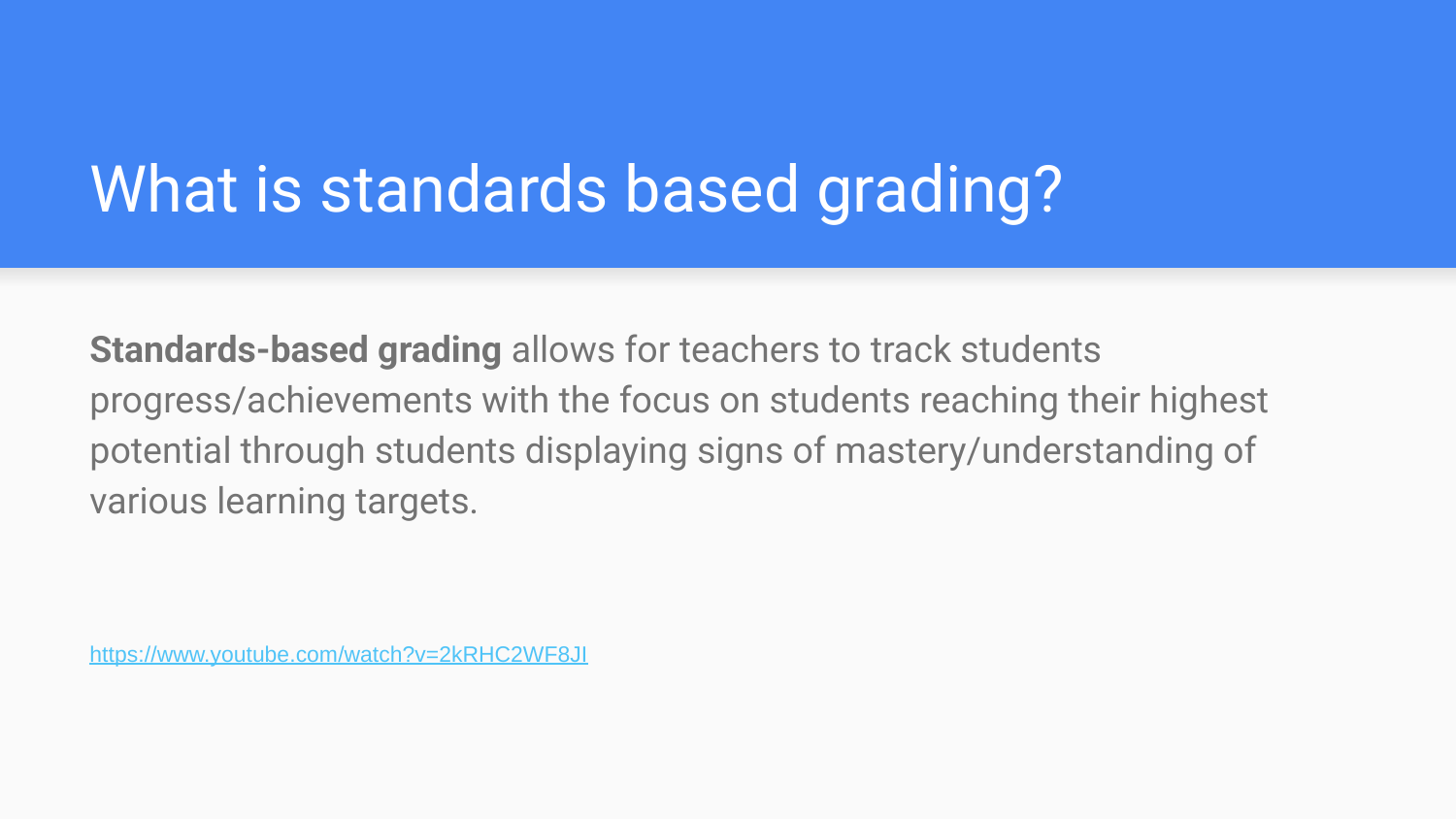

# What is standards based grading?
Standards-based grading allows for teachers to track students progress/achievements with the focus on students reaching their highest potential through students displaying signs of mastery/understanding of various learning targets.

https://www.youtube.com/watch?v=2kRHC2WF8JI